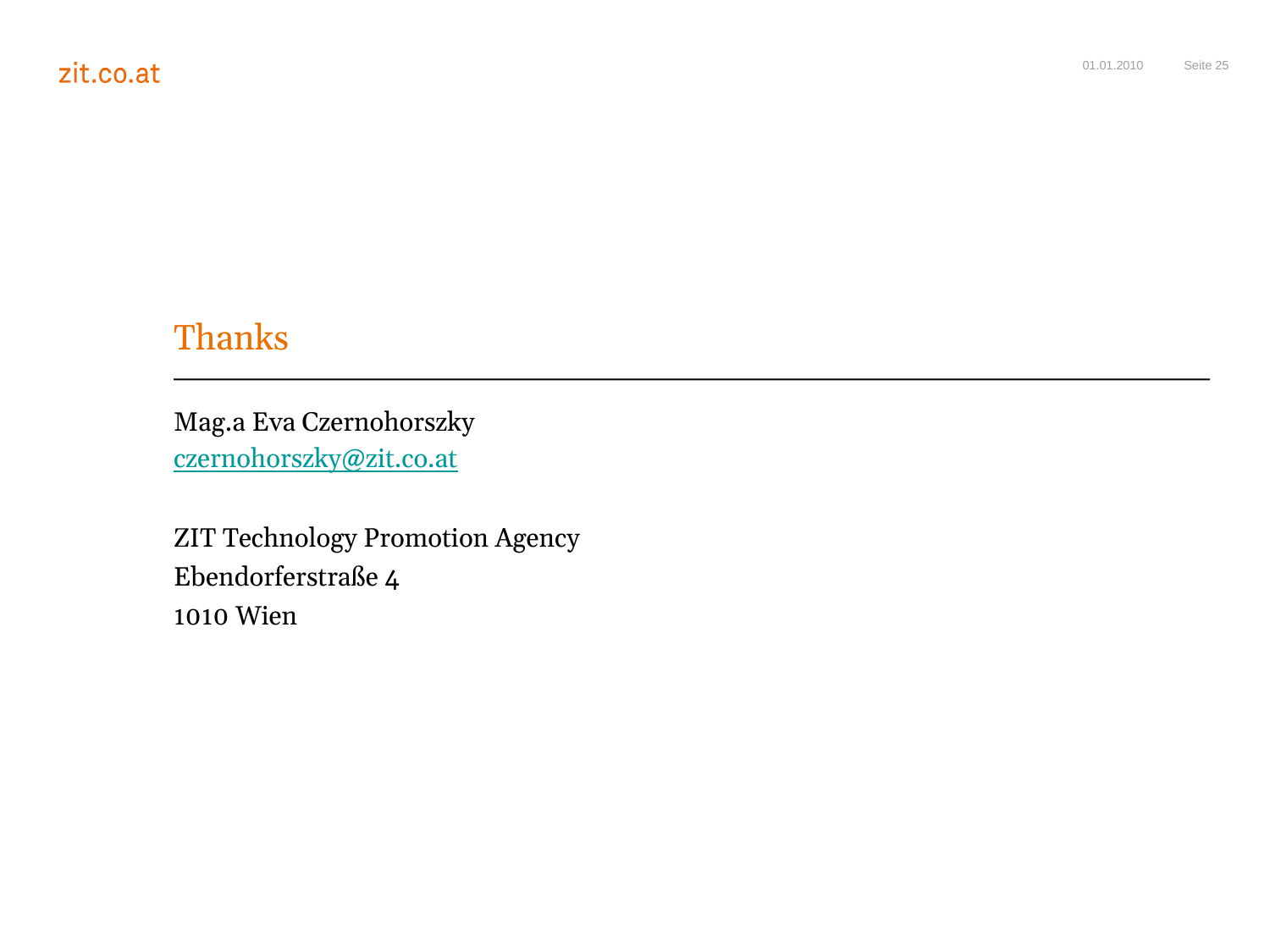

01.01.2010
# Thanks
Mag.a Eva Czernohorszky
czernohorszky@zit.co.at

ZIT Technology Promotion Agency
Ebendorferstraße 4
1010 Wien